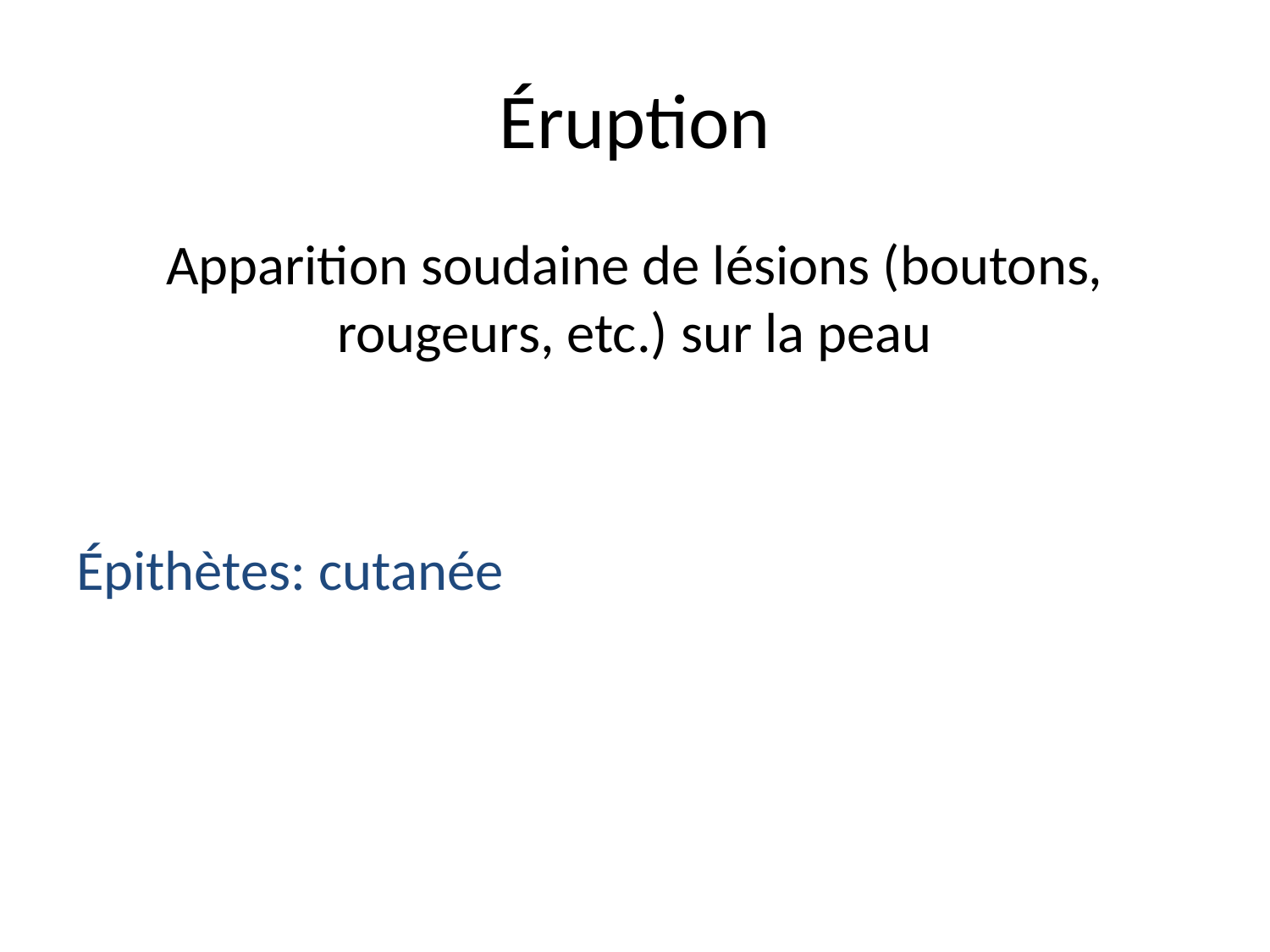

# Éruption
Apparition soudaine de lésions (boutons, rougeurs, etc.) sur la peau

Épithètes: cutanée